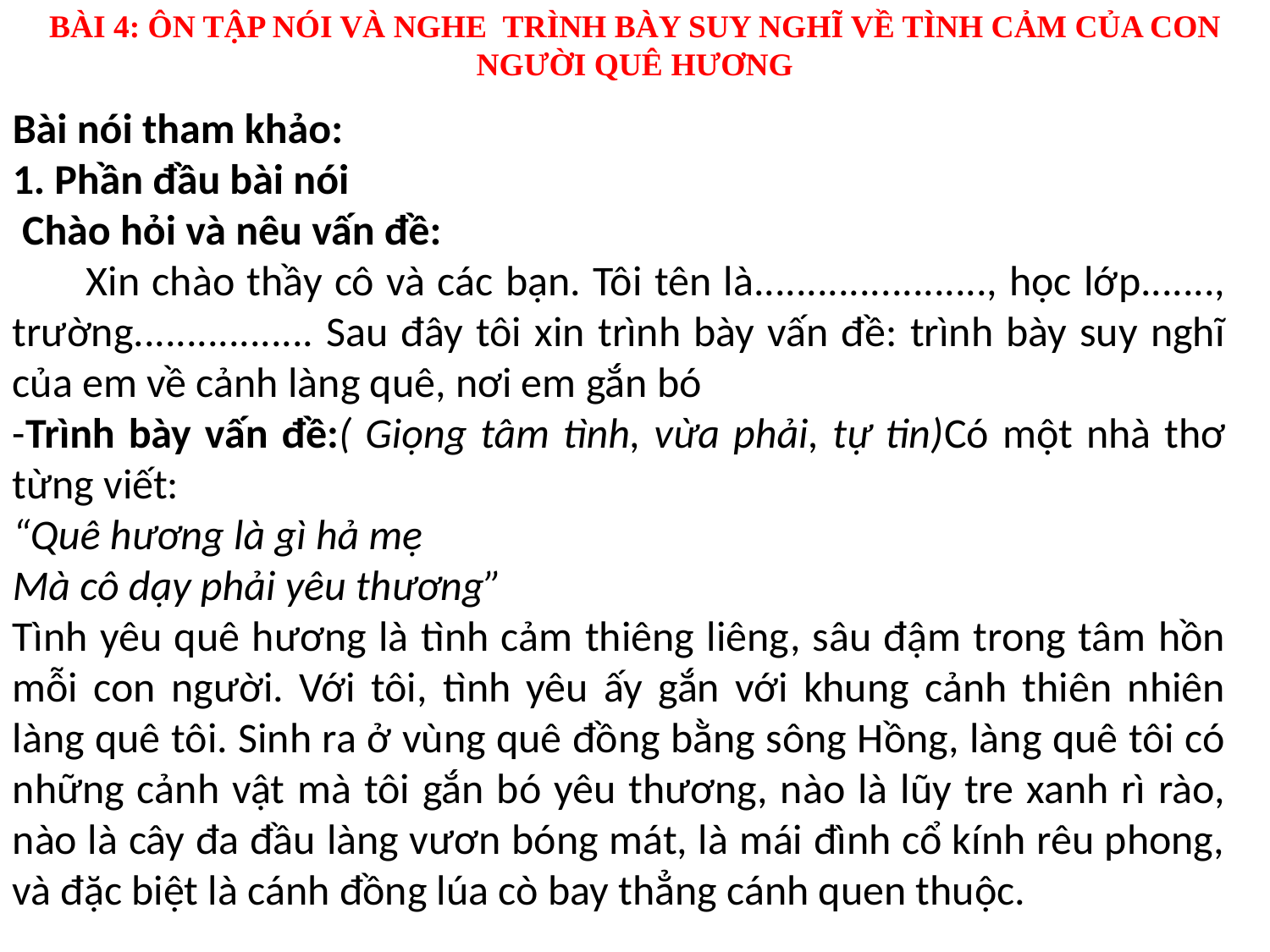

BÀI 4: ÔN TẬP NÓI VÀ NGHE  TRÌNH BÀY SUY NGHĨ VỀ TÌNH CẢM CỦA CON NGƯỜI QUÊ HƯƠNG

Bài nói tham khảo:
1. Phần đầu bài nói
 Chào hỏi và nêu vấn đề:
      Xin chào thầy cô và các bạn. Tôi tên là......................, học lớp......., trường................. Sau đây tôi xin trình bày vấn đề: trình bày suy nghĩ của em về cảnh làng quê, nơi em gắn bó
-Trình bày vấn đề:( Giọng tâm tình, vừa phải, tự tin)Có một nhà thơ từng viết:
“Quê hương là gì hả mẹ
Mà cô dạy phải yêu thương”
Tình yêu quê hương là tình cảm thiêng liêng, sâu đậm trong tâm hồn mỗi con người. Với tôi, tình yêu ấy gắn với khung cảnh thiên nhiên làng quê tôi. Sinh ra ở vùng quê đồng bằng sông Hồng, làng quê tôi có những cảnh vật mà tôi gắn bó yêu thương, nào là lũy tre xanh rì rào, nào là cây đa đầu làng vươn bóng mát, là mái đình cổ kính rêu phong, và đặc biệt là cánh đồng lúa cò bay thẳng cánh quen thuộc.